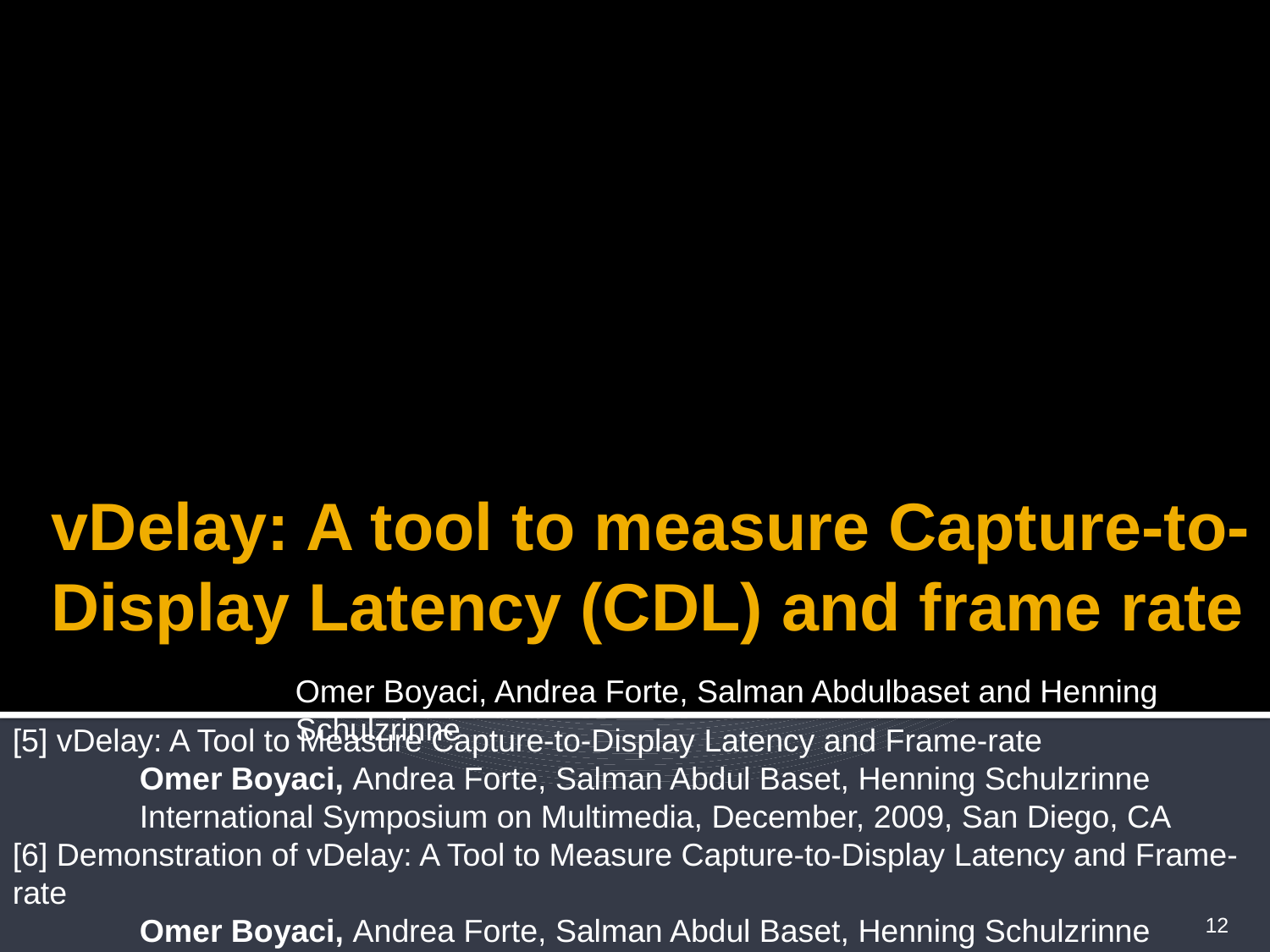

# vDelay: A tool to measure Capture-to-Display Latency (CDL) and frame rate
Omer Boyaci, Andrea Forte, Salman Abdulbaset and Henning Schulzrinne
[5] vDelay: A Tool to Measure Capture-to-Display Latency and Frame-rate
	Omer Boyaci, Andrea Forte, Salman Abdul Baset, Henning Schulzrinne
	International Symposium on Multimedia, December, 2009, San Diego, CA
[6] Demonstration of vDelay: A Tool to Measure Capture-to-Display Latency and Frame-rate
	Omer Boyaci, Andrea Forte, Salman Abdul Baset, Henning Schulzrinne
	International Symposium on Multimedia, Demo paper, December, 2009, San Diego, CA
12